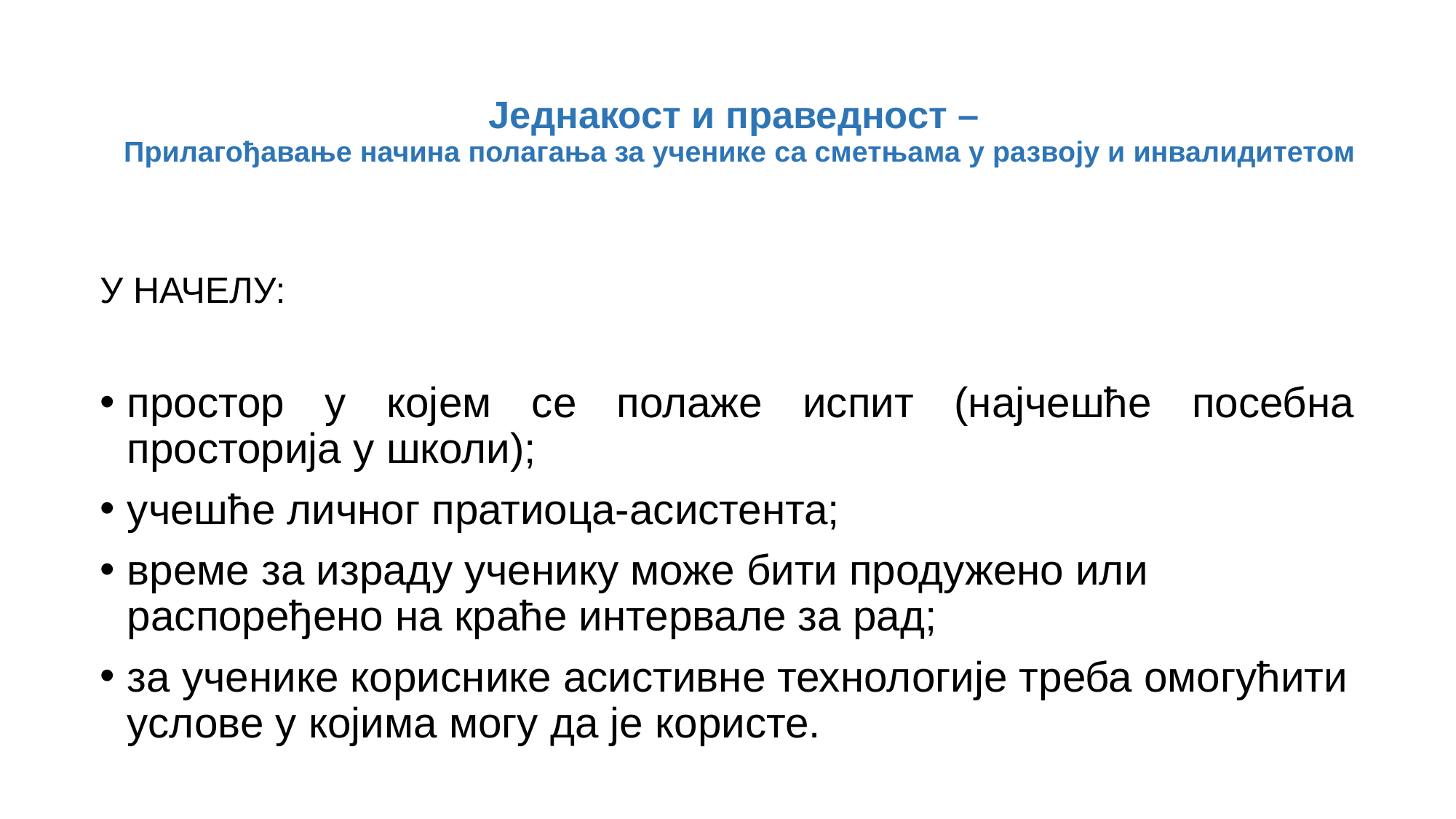

# Једнакост и праведност – Прилагођавање начина полагања за ученике са сметњама у развоју и инвалидитетом

У НАЧЕЛУ:

простор у којем се полаже испит (најчешће посебна просторија у школи);
учешће личног пратиоца-асистента;
време за израду ученику може бити продужено или распоређено на краће интервале за рад;
за ученике кориснике асистивне технологије треба омогућити услове у којима могу да је користе.